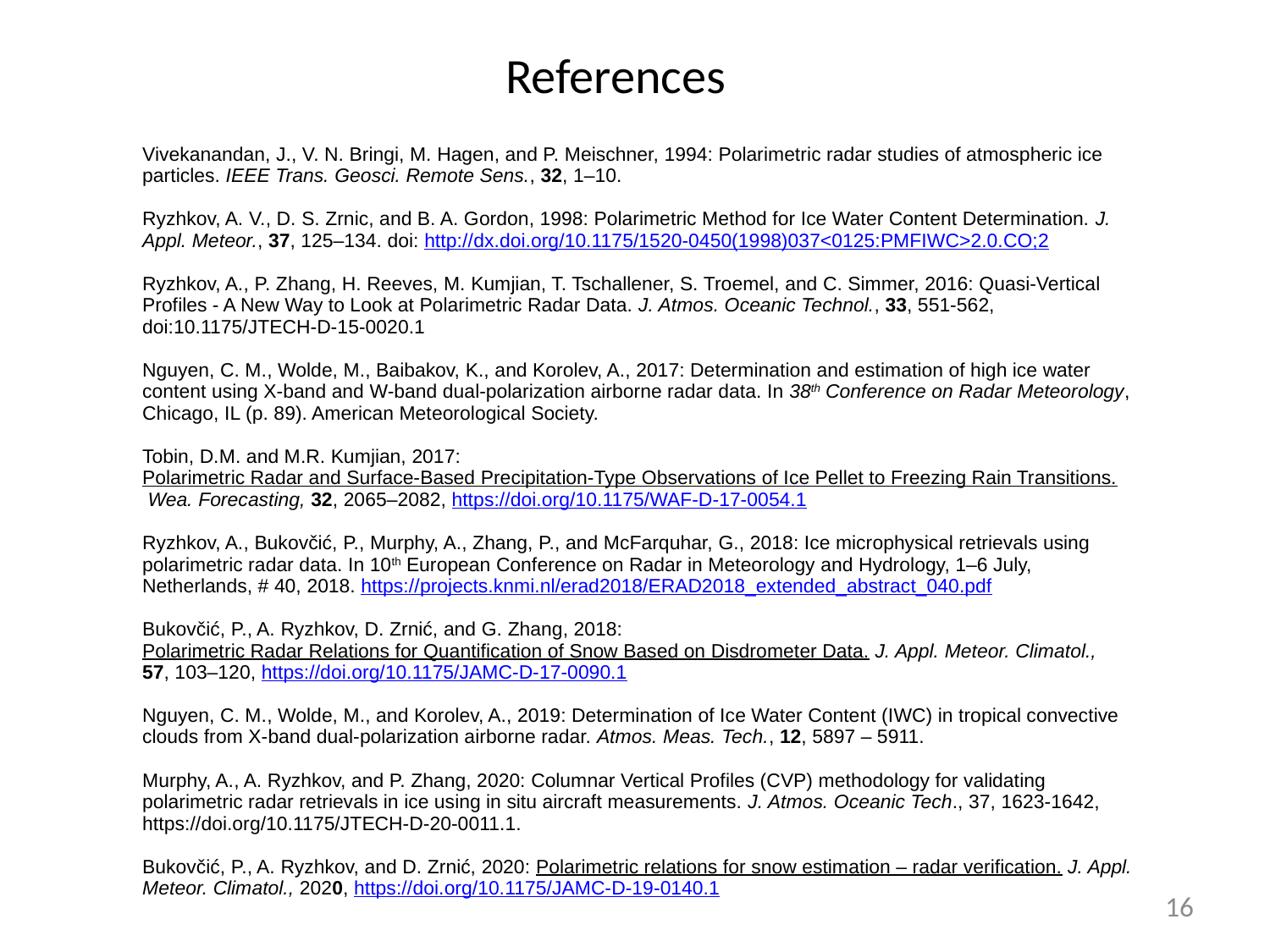

References
Vivekanandan, J., V. N. Bringi, M. Hagen, and P. Meischner, 1994: Polarimetric radar studies of atmospheric ice particles. IEEE Trans. Geosci. Remote Sens., 32, 1–10.

Ryzhkov, A. V., D. S. Zrnic, and B. A. Gordon, 1998: Polarimetric Method for Ice Water Content Determination. J. Appl. Meteor., 37, 125–134. doi: http://dx.doi.org/10.1175/1520-0450(1998)037<0125:PMFIWC>2.0.CO;2

Ryzhkov, A., P. Zhang, H. Reeves, M. Kumjian, T. Tschallener, S. Troemel, and C. Simmer, 2016: Quasi-Vertical Profiles - A New Way to Look at Polarimetric Radar Data. J. Atmos. Oceanic Technol., 33, 551-562, doi:10.1175/JTECH-D-15-0020.1

Nguyen, C. M., Wolde, M., Baibakov, K., and Korolev, A., 2017: Determination and estimation of high ice water content using X-band and W-band dual-polarization airborne radar data. In 38th Conference on Radar Meteorology, Chicago, IL (p. 89). American Meteorological Society.

Tobin, D.M. and M.R. Kumjian, 2017: Polarimetric Radar and Surface-Based Precipitation-Type Observations of Ice Pellet to Freezing Rain Transitions. Wea. Forecasting, 32, 2065–2082, https://doi.org/10.1175/WAF-D-17-0054.1

Ryzhkov, A., Bukovčić, P., Murphy, A., Zhang, P., and McFarquhar, G., 2018: Ice microphysical retrievals using polarimetric radar data. In 10th European Conference on Radar in Meteorology and Hydrology, 1–6 July, Netherlands, # 40, 2018. https://projects.knmi.nl/erad2018/ERAD2018_extended_abstract_040.pdf

Bukovčić, P., A. Ryzhkov, D. Zrnić, and G. Zhang, 2018: Polarimetric Radar Relations for Quantification of Snow Based on Disdrometer Data. J. Appl. Meteor. Climatol., 57, 103–120, https://doi.org/10.1175/JAMC-D-17-0090.1

Nguyen, C. M., Wolde, M., and Korolev, A., 2019: Determination of Ice Water Content (IWC) in tropical convective clouds from X-band dual-polarization airborne radar. Atmos. Meas. Tech., 12, 5897 – 5911.

Murphy, A., A. Ryzhkov, and P. Zhang, 2020: Columnar Vertical Profiles (CVP) methodology for validating polarimetric radar retrievals in ice using in situ aircraft measurements. J. Atmos. Oceanic Tech., 37, 1623-1642, https://doi.org/10.1175/JTECH-D-20-0011.1.

Bukovčić, P., A. Ryzhkov, and D. Zrnić, 2020: Polarimetric relations for snow estimation – radar verification. J. Appl. Meteor. Climatol., 2020, https://doi.org/10.1175/JAMC-D-19-0140.1

16